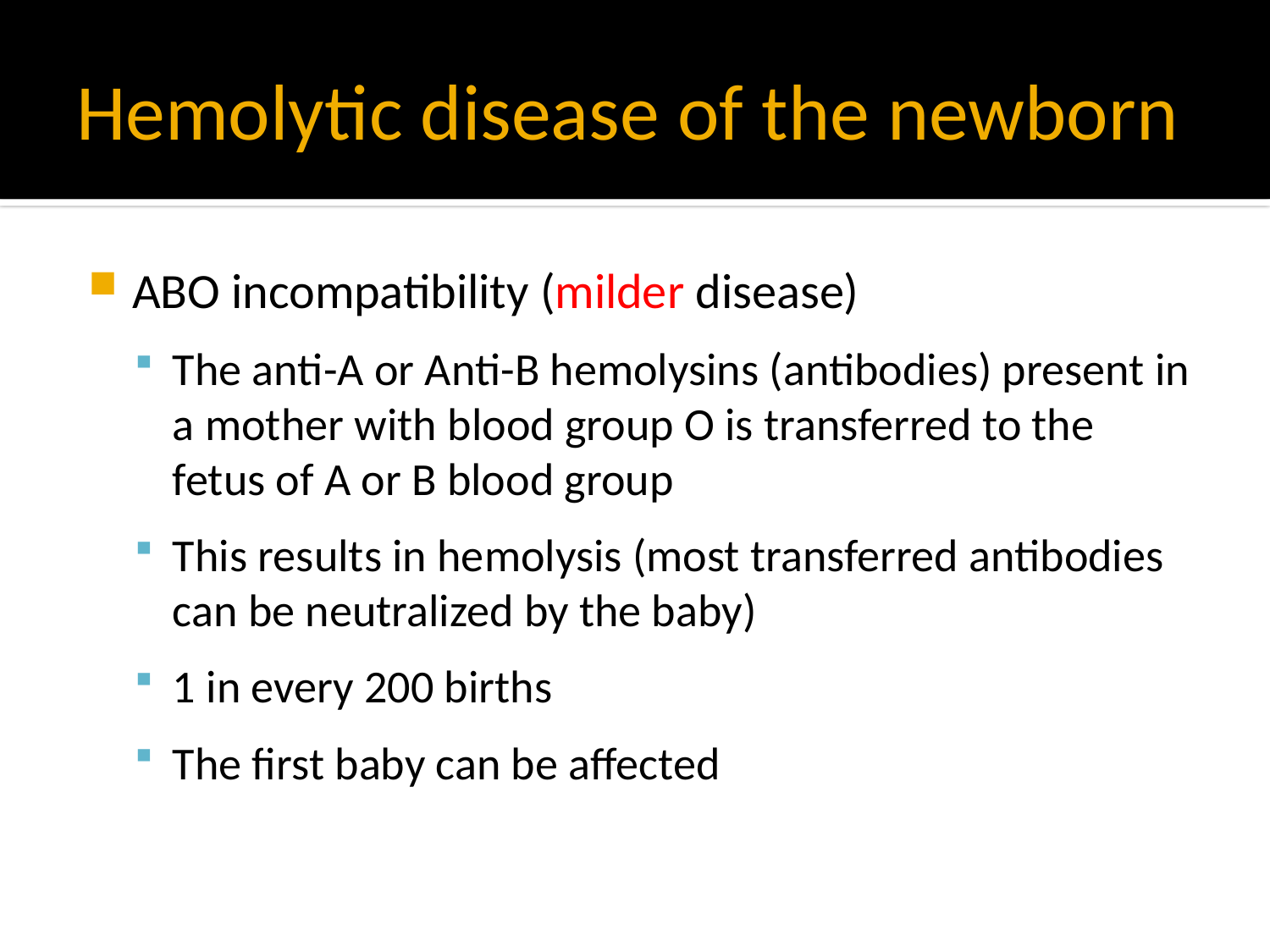

# Hemolytic disease of the newborn

ABO incompatibility (milder disease)
The anti-A or Anti-B hemolysins (antibodies) present in a mother with blood group O is transferred to the fetus of A or B blood group
This results in hemolysis (most transferred antibodies can be neutralized by the baby)
1 in every 200 births
The first baby can be affected